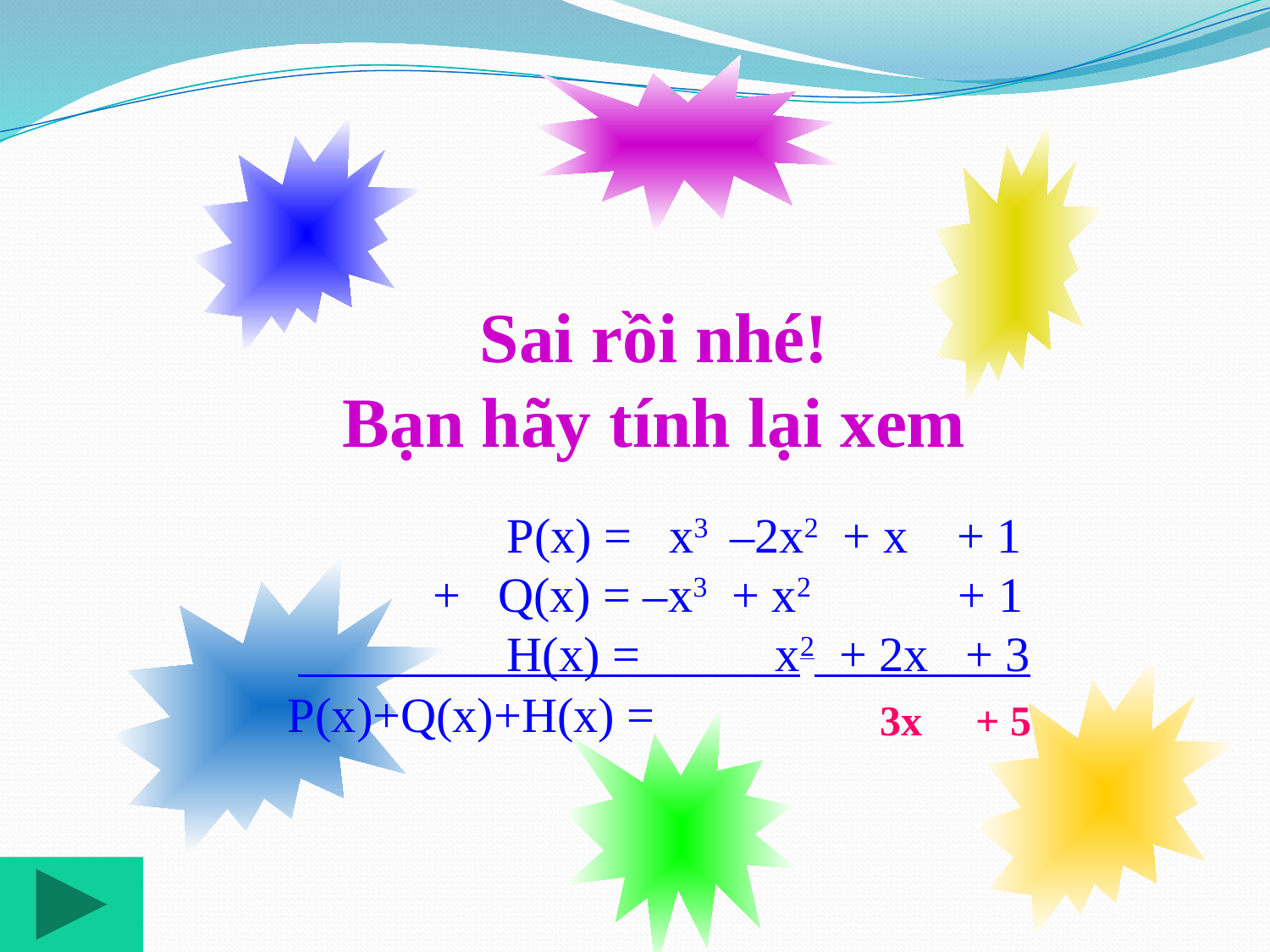

Sai rồi nhé!
Bạn hãy tính lại xem
                 P(x) =   x3   –2x2  + x    + 1
           +   Q(x) = –x3  + x2            + 1
                 H(x) =           x2  + 2x   + 3

P(x)+Q(x)+H(x) =
3x
+ 5